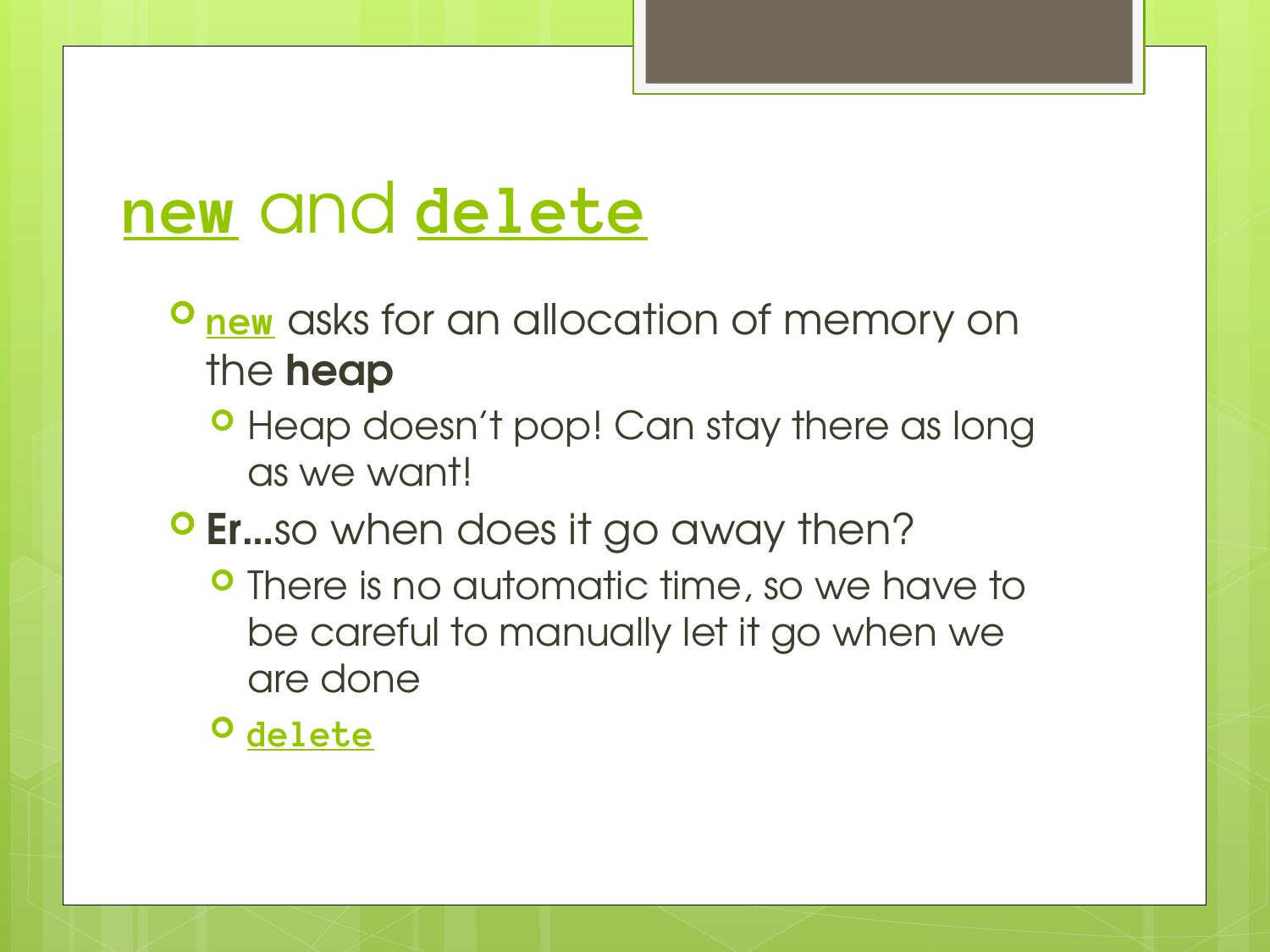

# new and delete
new asks for an allocation of memory on the heap
Heap doesn’t pop! Can stay there as long as we want!
Er…so when does it go away then?
There is no automatic time, so we have to be careful to manually let it go when we are done
delete